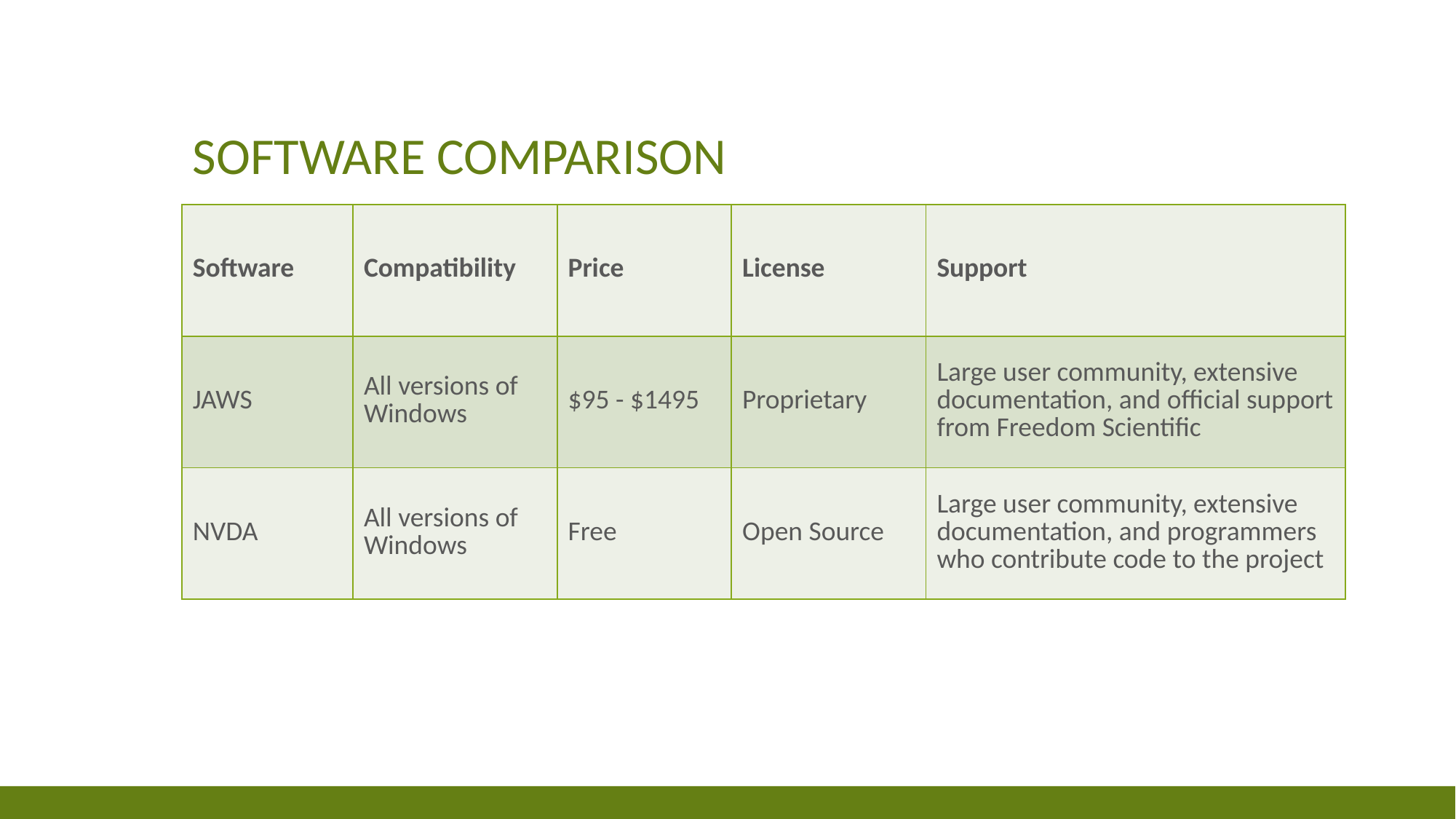

# Software comparison
| Software | Compatibility | Price | License | Support |
| --- | --- | --- | --- | --- |
| JAWS | All versions of Windows | $95 - $1495 | Proprietary | Large user community, extensive documentation, and official support from Freedom Scientific |
| NVDA | All versions of Windows | Free | Open Source | Large user community, extensive documentation, and programmers who contribute code to the project |